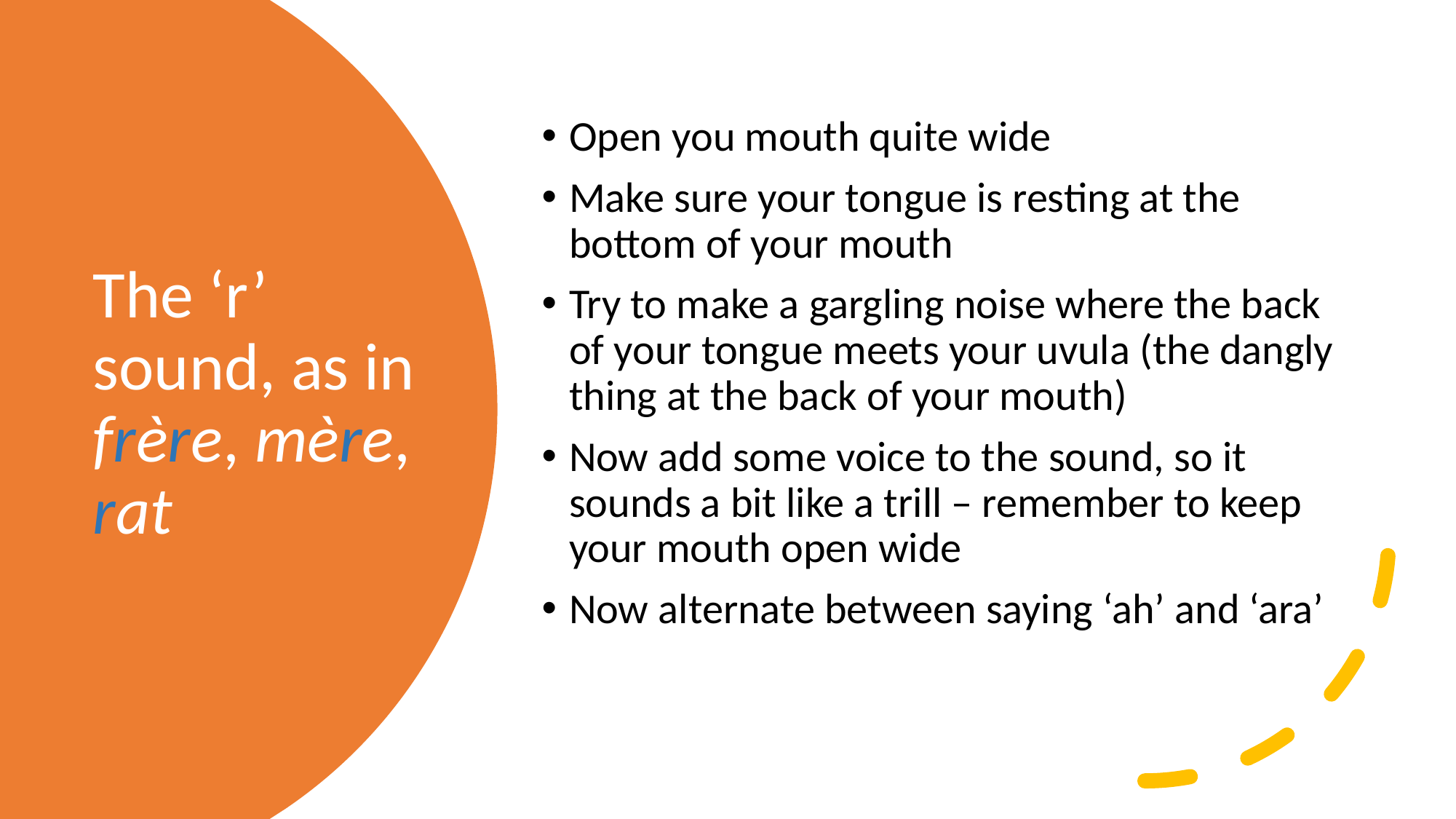

Open you mouth quite wide
Make sure your tongue is resting at the bottom of your mouth
Try to make a gargling noise where the back of your tongue meets your uvula (the dangly thing at the back of your mouth)
Now add some voice to the sound, so it sounds a bit like a trill – remember to keep your mouth open wide
Now alternate between saying ‘ah’ and ‘ara’

# The ‘r’ sound, as in frère, mère, rat